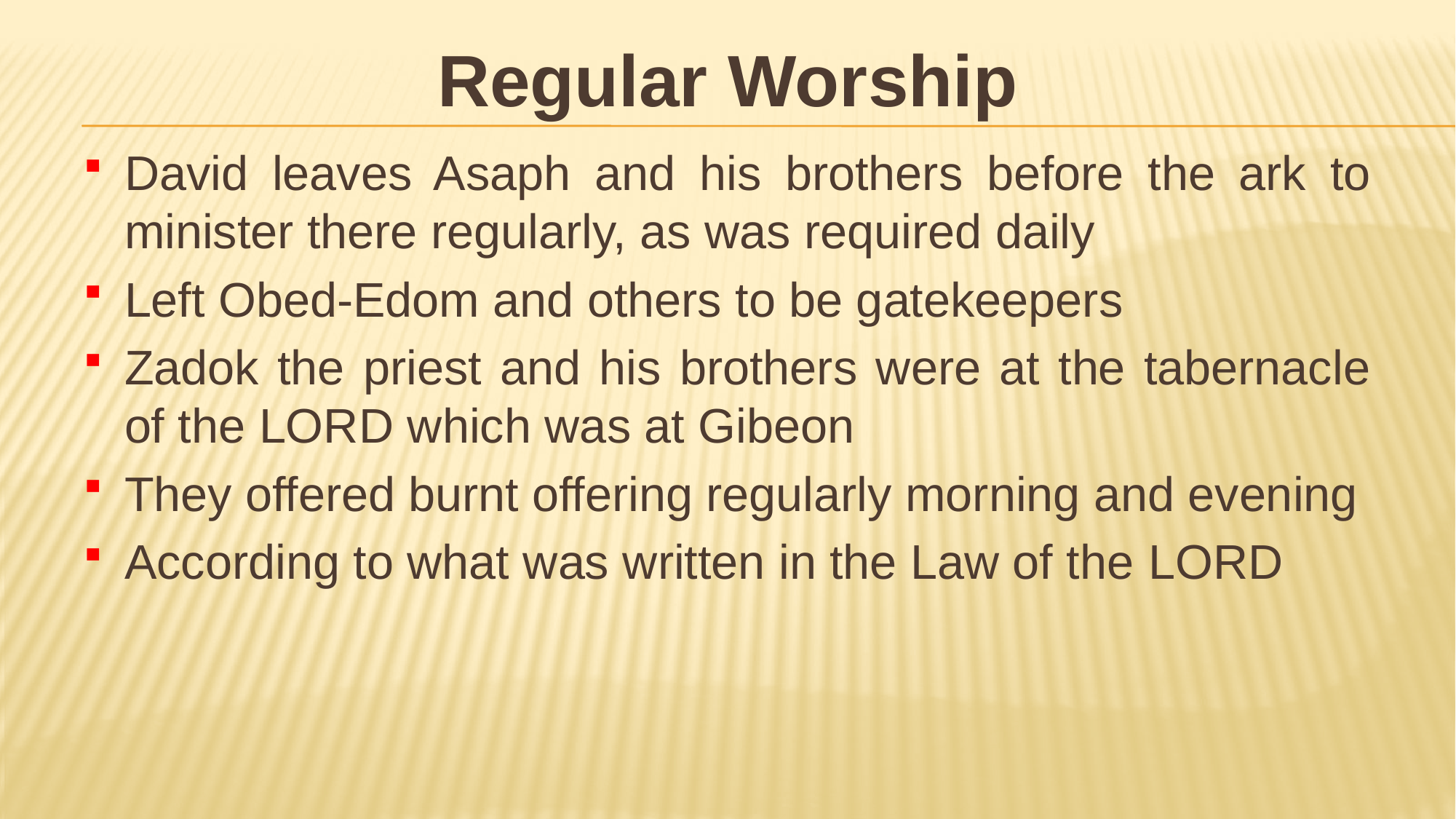

# Regular Worship
David leaves Asaph and his brothers before the ark to minister there regularly, as was required daily
Left Obed-Edom and others to be gatekeepers
Zadok the priest and his brothers were at the tabernacle of the Lord which was at Gibeon
They offered burnt offering regularly morning and evening
According to what was written in the Law of the Lord